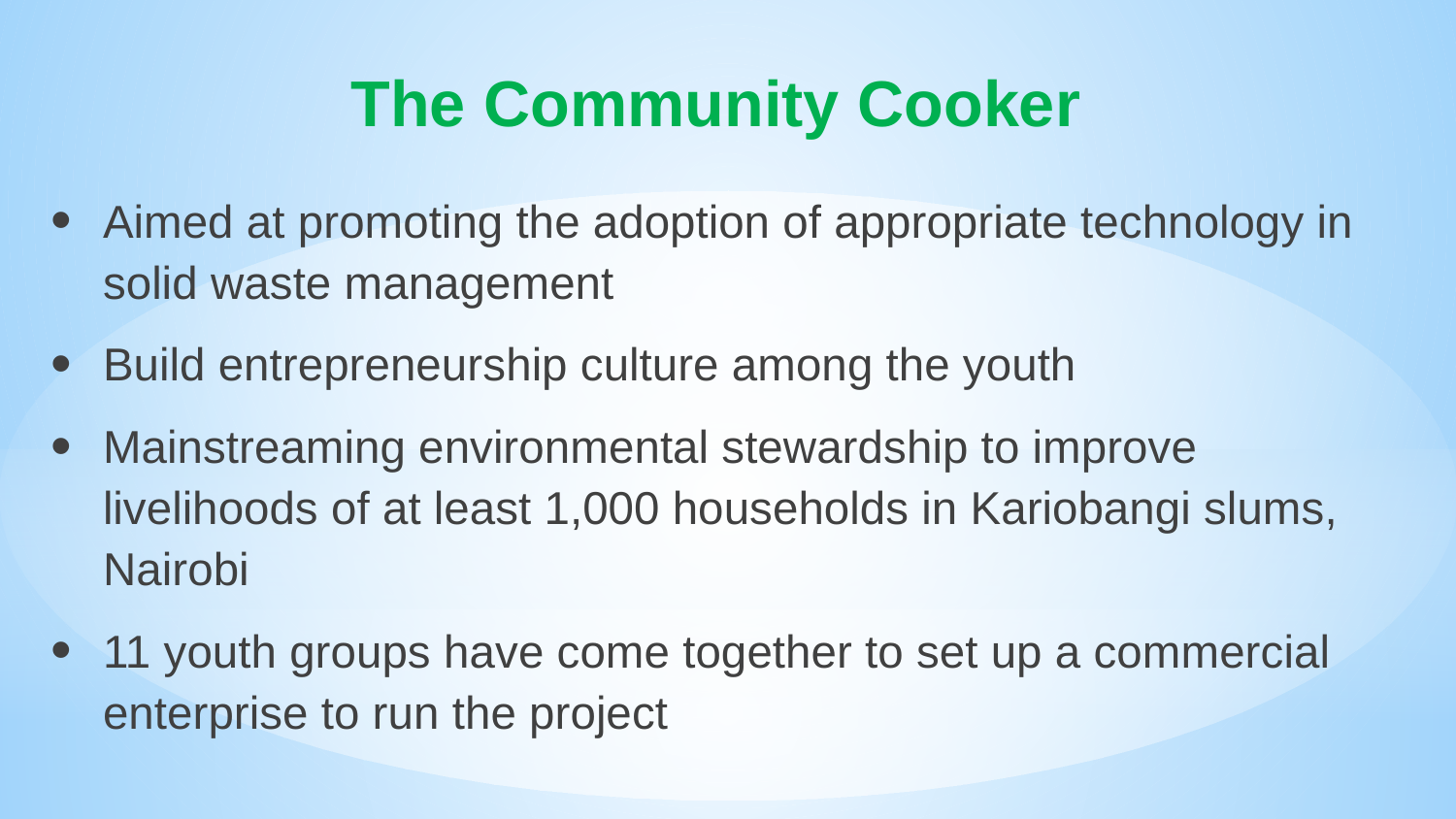

# The Community Cooker
Aimed at promoting the adoption of appropriate technology in solid waste management
Build entrepreneurship culture among the youth
Mainstreaming environmental stewardship to improve livelihoods of at least 1,000 households in Kariobangi slums, Nairobi
11 youth groups have come together to set up a commercial enterprise to run the project